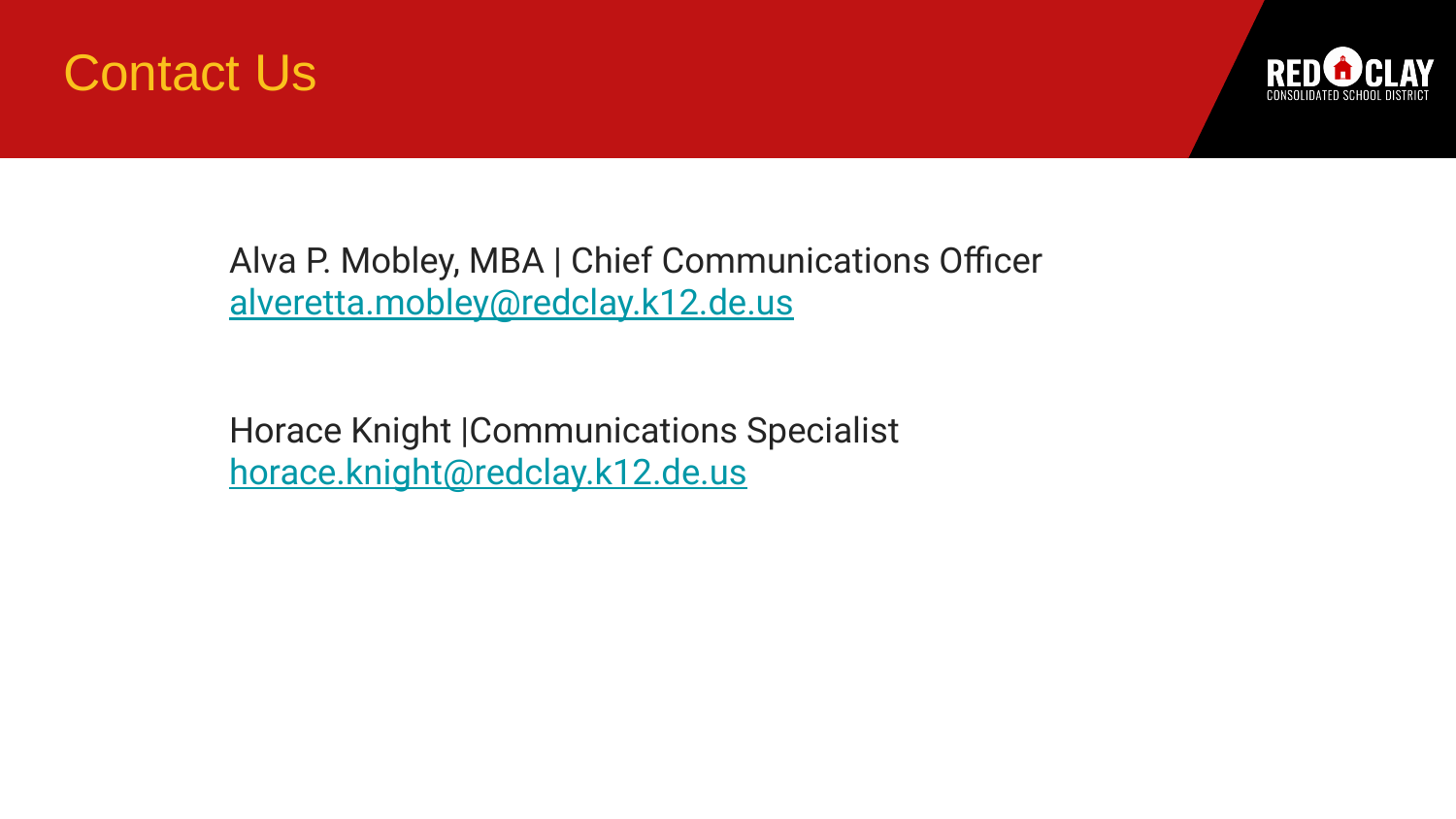

# Contact Us
Alva P. Mobley, MBA | Chief Communications Officer
alveretta.mobley@redclay.k12.de.us

Horace Knight |Communications Specialist
horace.knight@redclay.k12.de.us